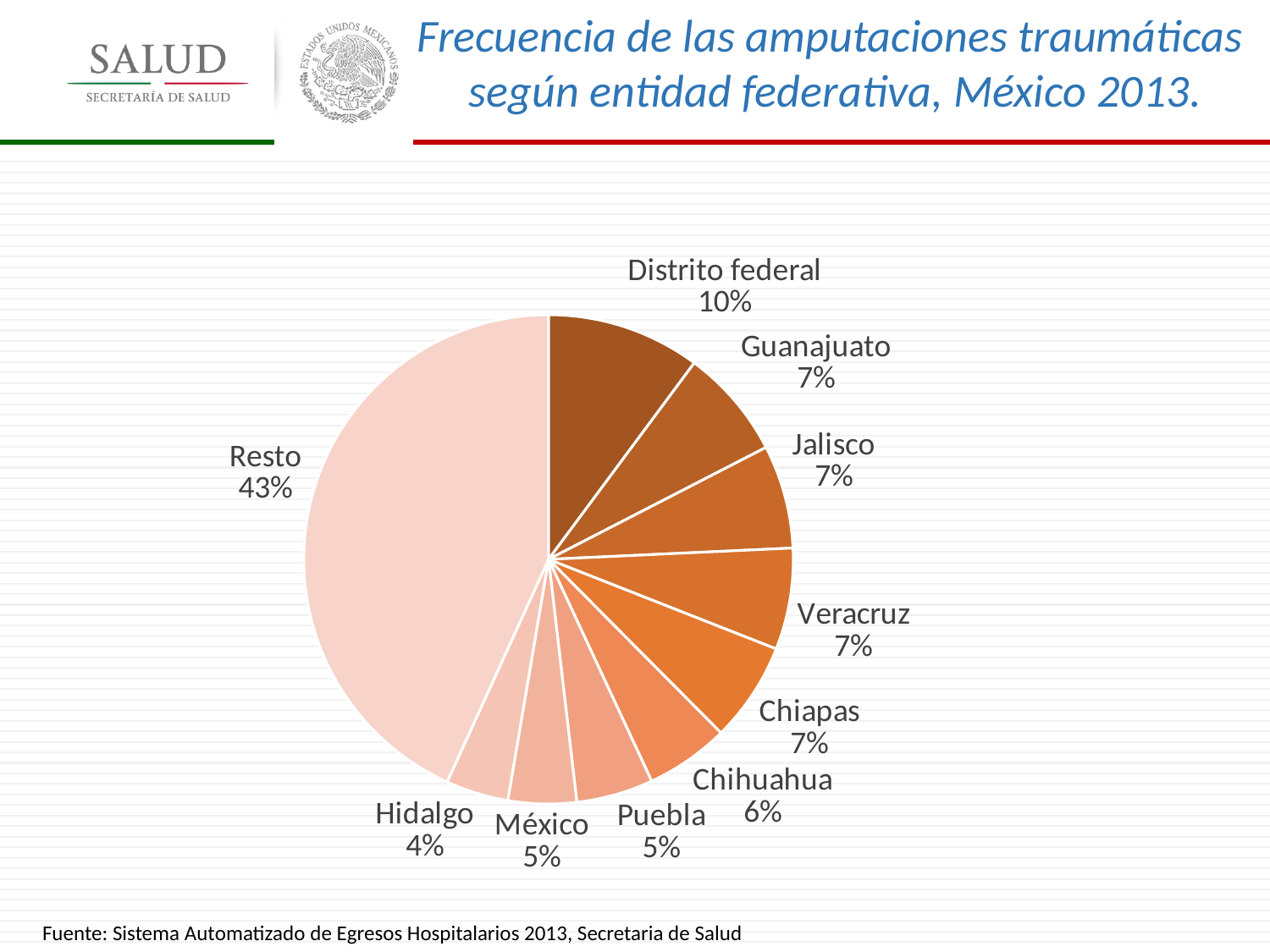

Frecuencia de las amputaciones traumáticas
según entidad federativa, México 2013.

### Chart

| Category |  |
|---|---|
| Distrito federal | 162.0 |
| Guanajuato | 116.0 |
| Jalisco | 109.0 |
| Veracruz | 107.0 |
| Chiapas | 105.0 |
| Chihuahua | 88.0 |
| Puebla | 81.0 |
| México | 72.0 |
| Hidalgo | 66.0 |
| Resto | 689.0 |
Fuente: Sistema Automatizado de Egresos Hospitalarios 2013, Secretaria de Salud